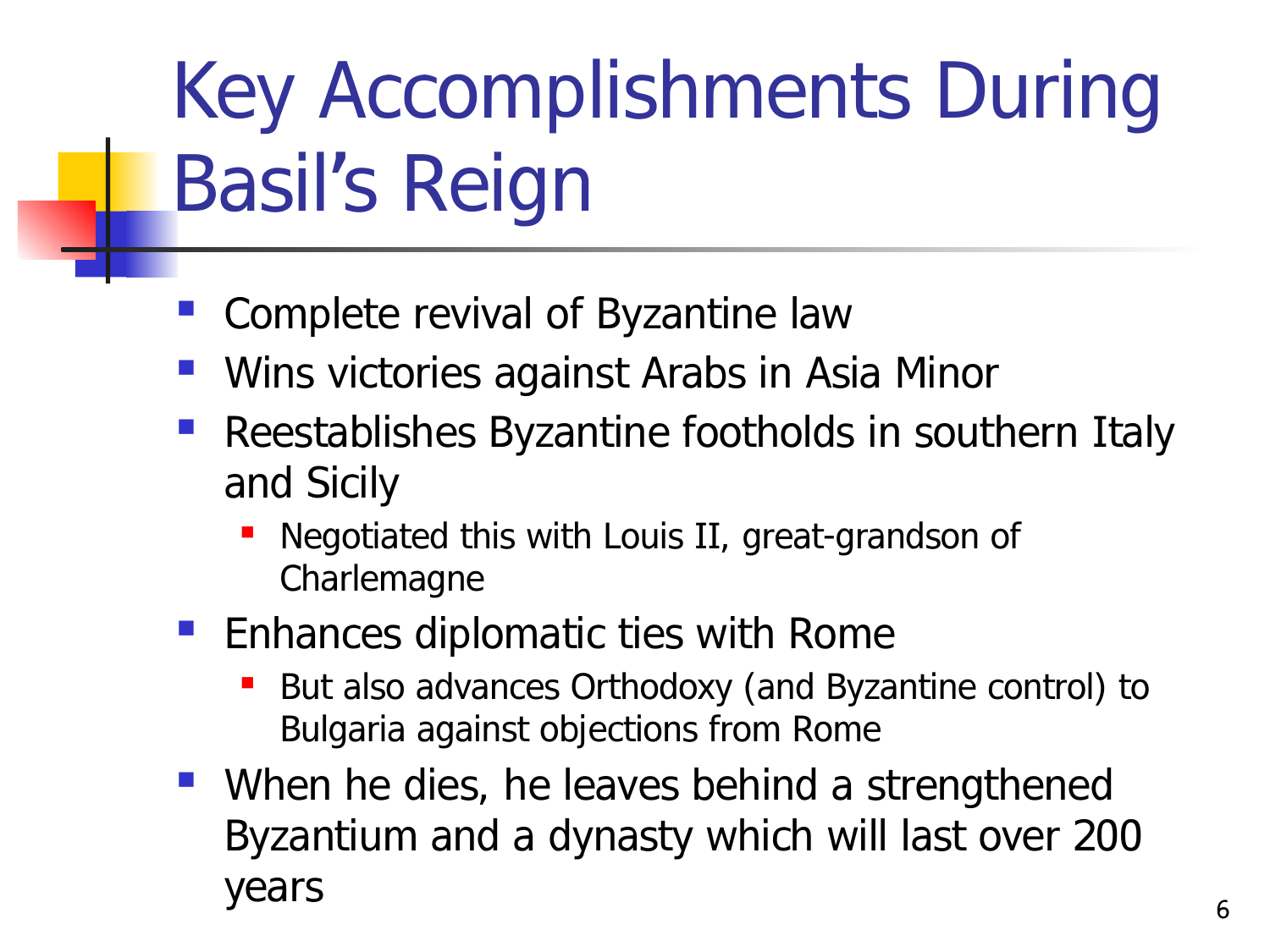

# Key Accomplishments During Basil’s Reign
Complete revival of Byzantine law
Wins victories against Arabs in Asia Minor
Reestablishes Byzantine footholds in southern Italy and Sicily
Negotiated this with Louis II, great-grandson of Charlemagne
Enhances diplomatic ties with Rome
But also advances Orthodoxy (and Byzantine control) to Bulgaria against objections from Rome
When he dies, he leaves behind a strengthened Byzantium and a dynasty which will last over 200 years
6